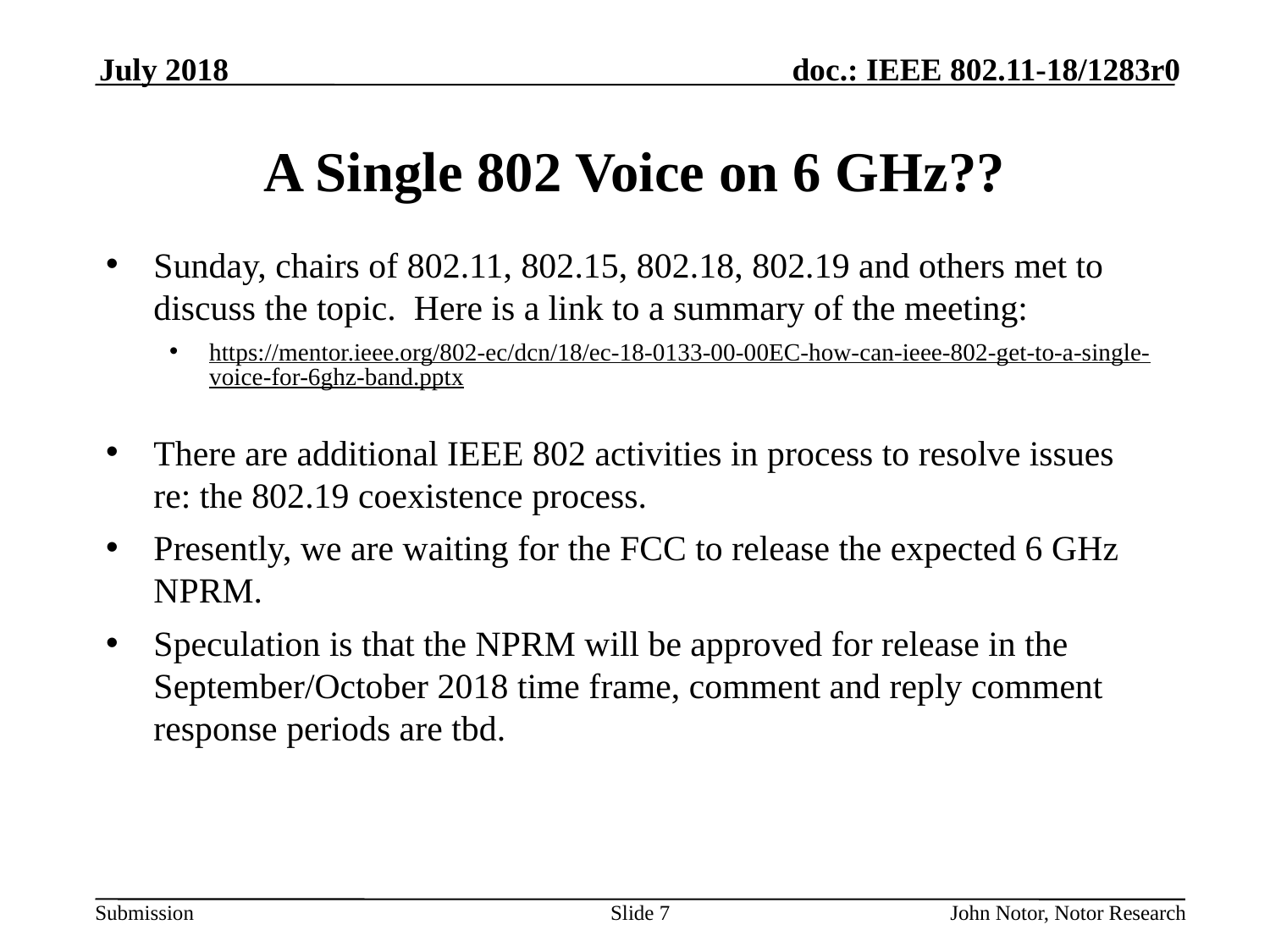

July 2018
# A Single 802 Voice on 6 GHz??
Sunday, chairs of 802.11, 802.15, 802.18, 802.19 and others met to discuss the topic.  Here is a link to a summary of the meeting:
https://mentor.ieee.org/802-ec/dcn/18/ec-18-0133-00-00EC-how-can-ieee-802-get-to-a-single-voice-for-6ghz-band.pptx
There are additional IEEE 802 activities in process to resolve issues re: the 802.19 coexistence process.
Presently, we are waiting for the FCC to release the expected 6 GHz NPRM.
Speculation is that the NPRM will be approved for release in the September/October 2018 time frame, comment and reply comment response periods are tbd.

Slide 7
John Notor, Notor Research